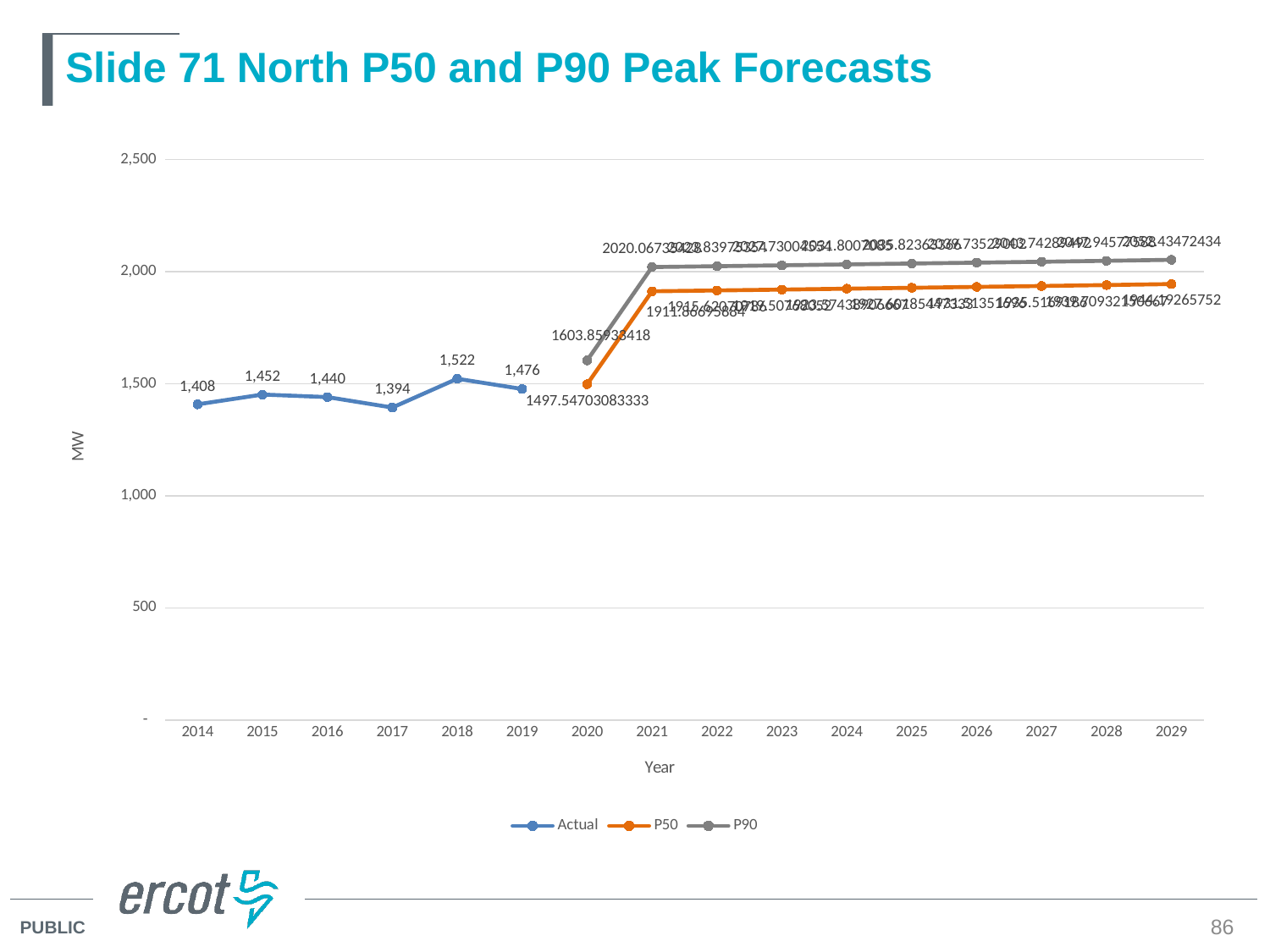

# Slide 71 North P50 and P90 Peak Forecasts

### Chart

| Category | Actual | P50 | P90 |
|---|---|---|---|
| 2014 | 1407.7907966468154 | None | None |
| 2015 | 1451.53637382145 | None | None |
| 2016 | 1440.1835102348039 | None | None |
| 2017 | 1393.508923 | None | None |
| 2018 | 1521.845309 | None | None |
| 2019 | 1476.329919 | None | None |
| 2020 | None | 1497.5470308333336 | 1603.8593341800001 |
| 2021 | None | 1911.8669588399998 | 2020.0673542799998 |
| 2022 | None | 1915.6207078599998 | 2023.83975354 |
| 2023 | None | 1919.50768052 | 2027.73004554 |
| 2024 | None | 1923.5743890666668 | 2031.8007085 |
| 2025 | None | 1927.601854473333 | 2035.8236336599998 |
| 2026 | None | 1931.5135169600003 | 2039.7352900199999 |
| 2027 | None | 1935.5169185999998 | 2043.7428949200003 |
| 2028 | None | 1939.7093215066668 | 2047.94577588 |
| 2029 | None | 1944.19265752 | 2052.4347243400002 |
86